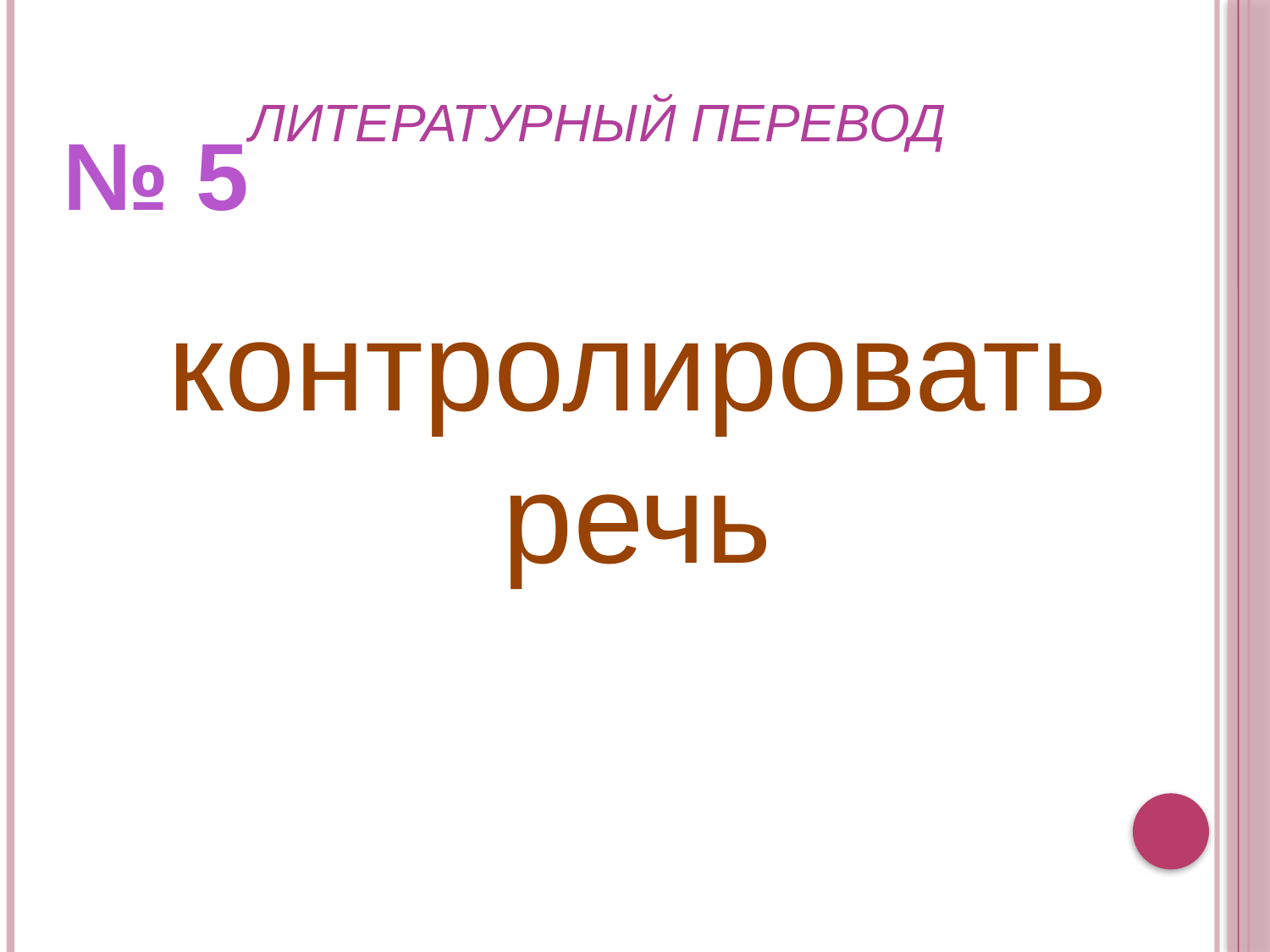

# литературный перевод
№ 5
контролировать речь